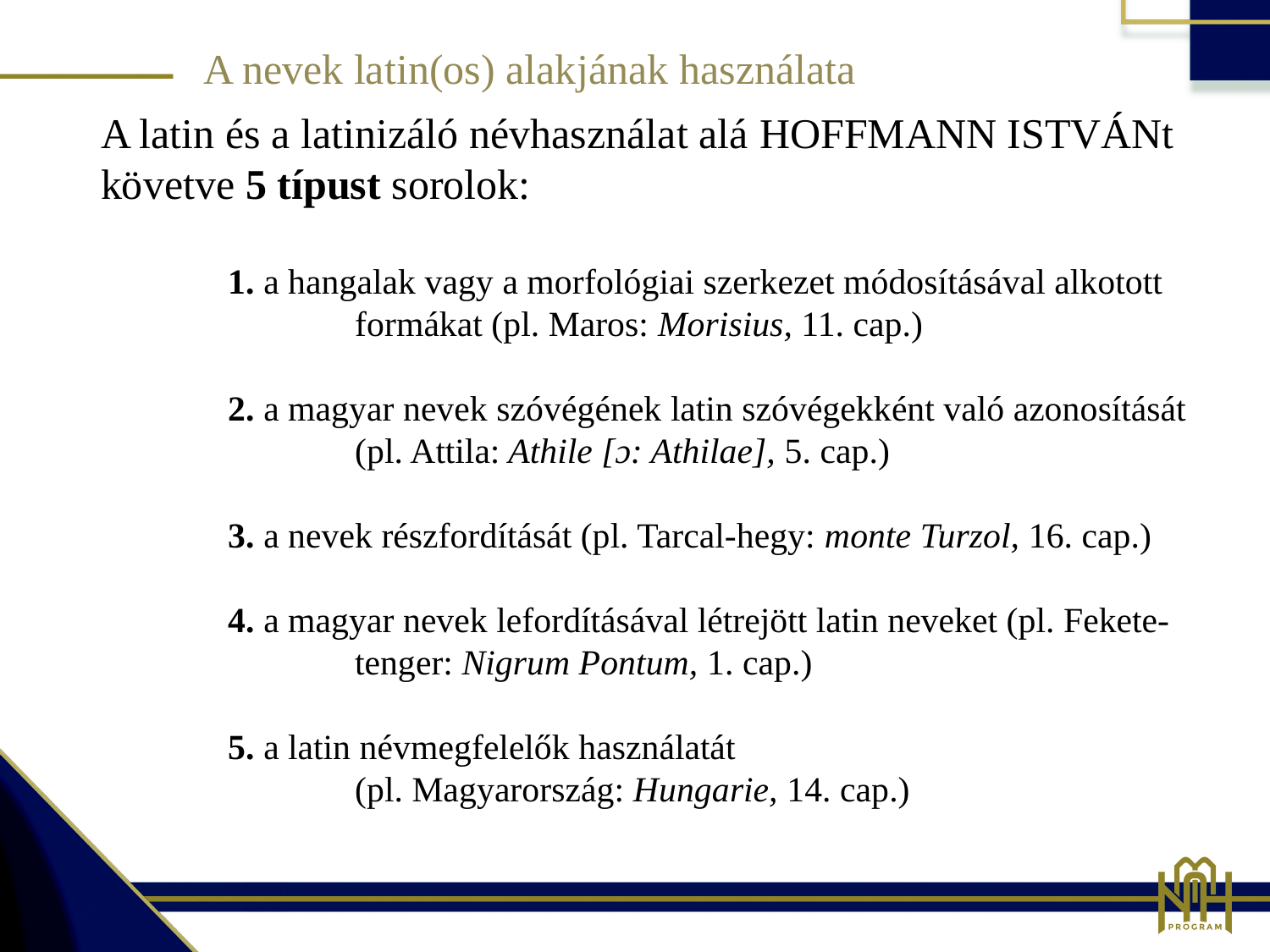

A nevek latin(os) alak­jának használata
A latin és a latinizáló névhasználat alá Hoffmann Istvánt követve 5 típust sorolok:

	1. a hangalak vagy a mor­fológiai szerkezet módosításával alkotott 		formákat (pl. Maros: Morisius, 11. cap.)

	2. a magyar nevek szóvégének latin szóvégekként való azonosítását 		(pl. Attila: Athile [ɔ: Athilae], 5. cap.)

	3. a nevek részfordítását (pl. Tarcal-hegy: monte Turzol, 16. cap.)

	4. a magyar nevek lefordításával létrejött latin neveket (pl. Fekete-		tenger: Nigrum Pontum, 1. cap.)

	5. a latin névmegfelelők használatát 					(pl. Magyarország: Hungarie, 14. cap.)